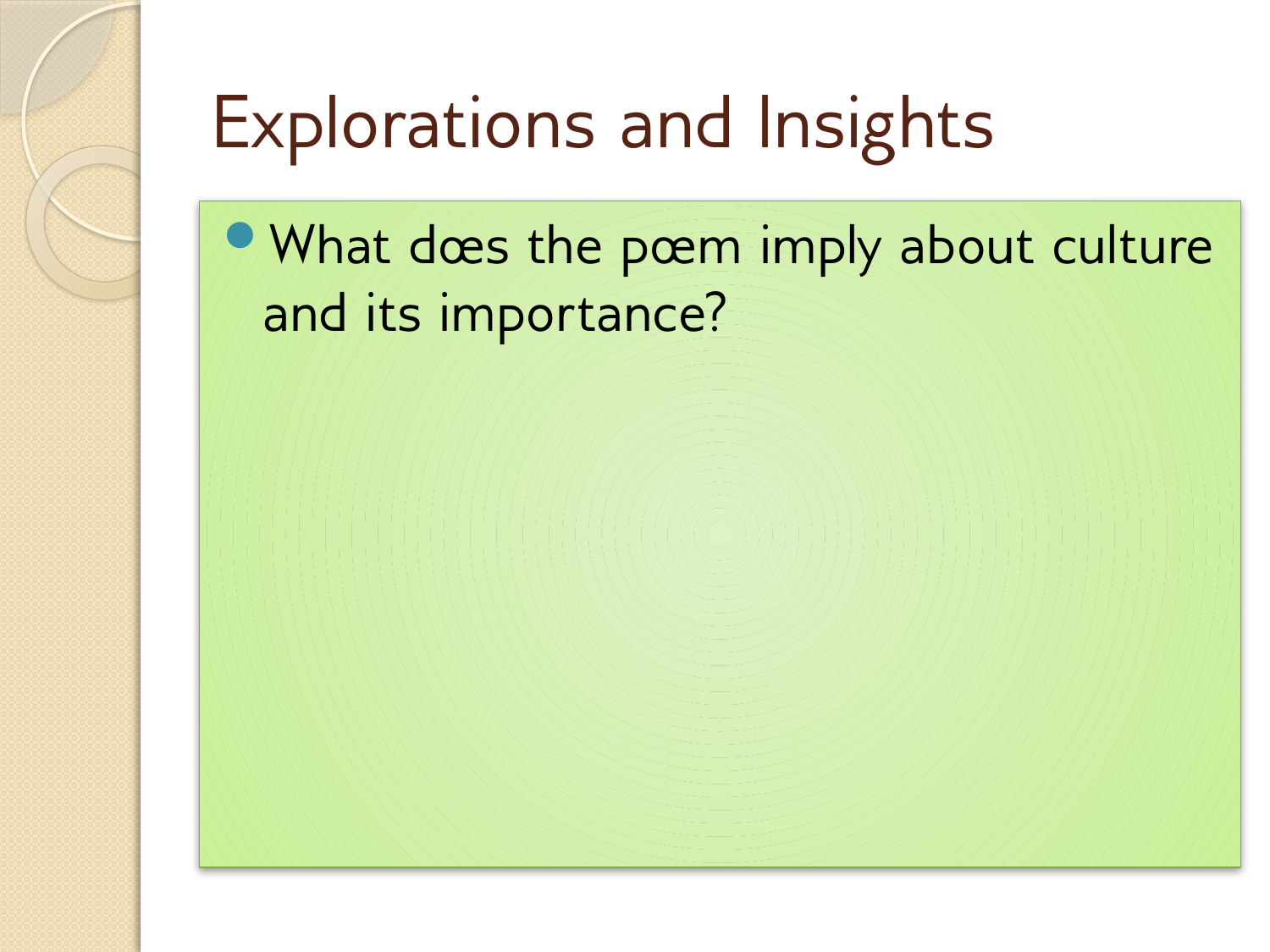

# Explorations and Insights
What does the poem imply about culture and its importance?